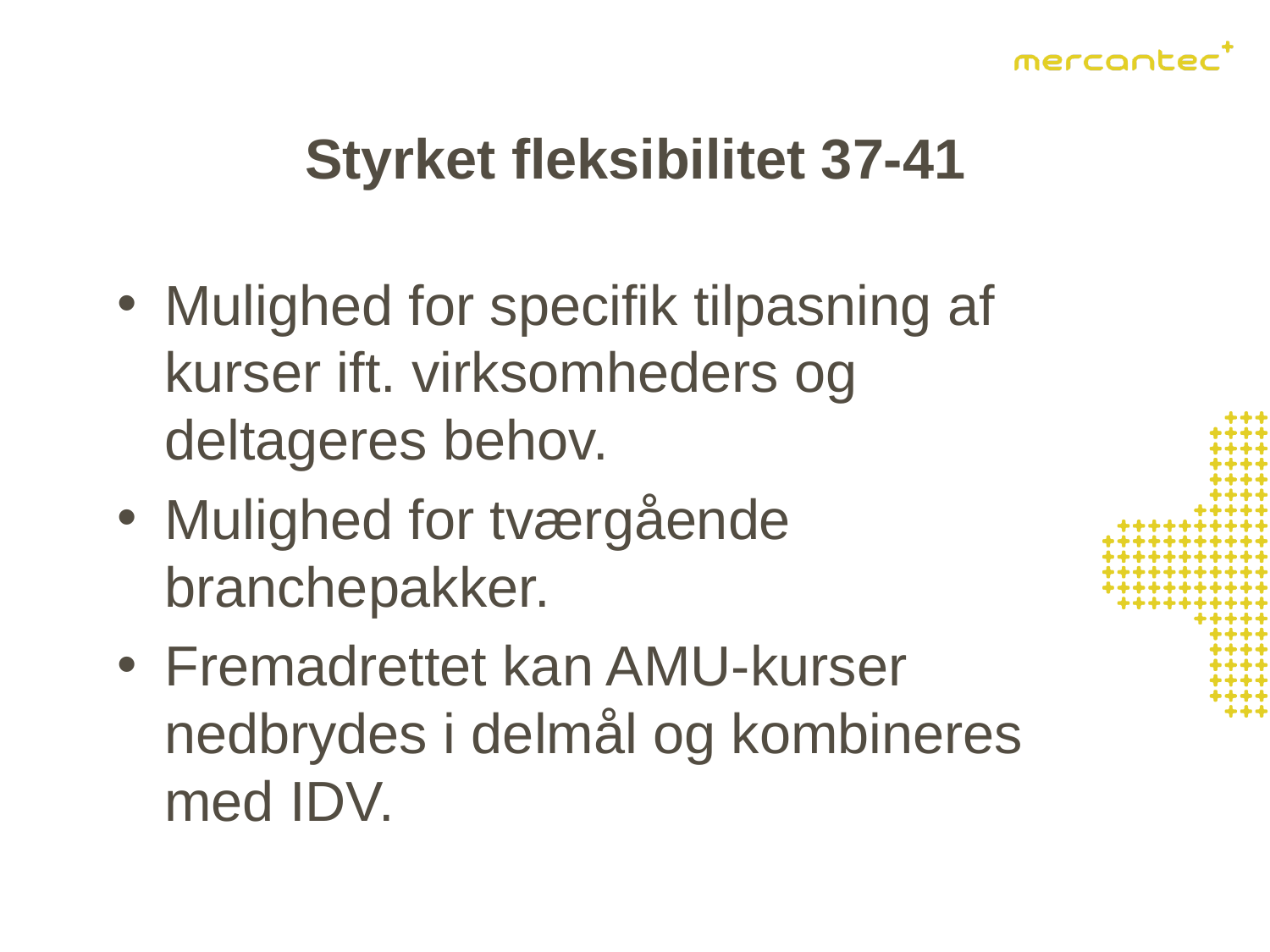

# Styrket fleksibilitet 37-41
Mulighed for specifik tilpasning af kurser ift. virksomheders og deltageres behov.
Mulighed for tværgående branchepakker.
Fremadrettet kan AMU-kurser nedbrydes i delmål og kombineres med IDV.